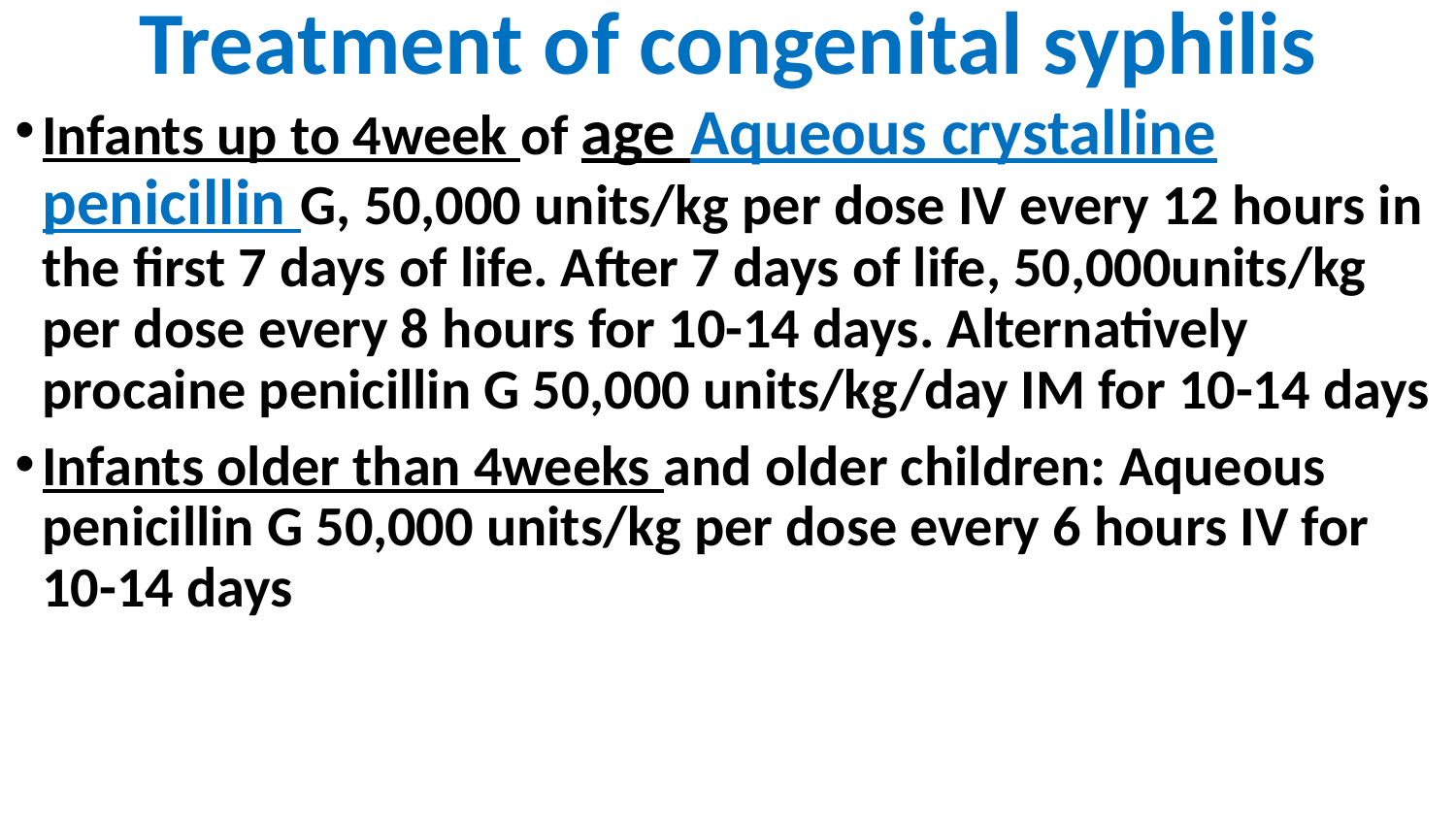

# Treatment of congenital syphilis
Infants up to 4week of age Aqueous crystalline penicillin G, 50,000 units/kg per dose IV every 12 hours in the first 7 days of life. After 7 days of life, 50,000units/kg per dose every 8 hours for 10-14 days. Alternatively procaine penicillin G 50,000 units/kg/day IM for 10-14 days
Infants older than 4weeks and older children: Aqueous penicillin G 50,000 units/kg per dose every 6 hours IV for 10-14 days